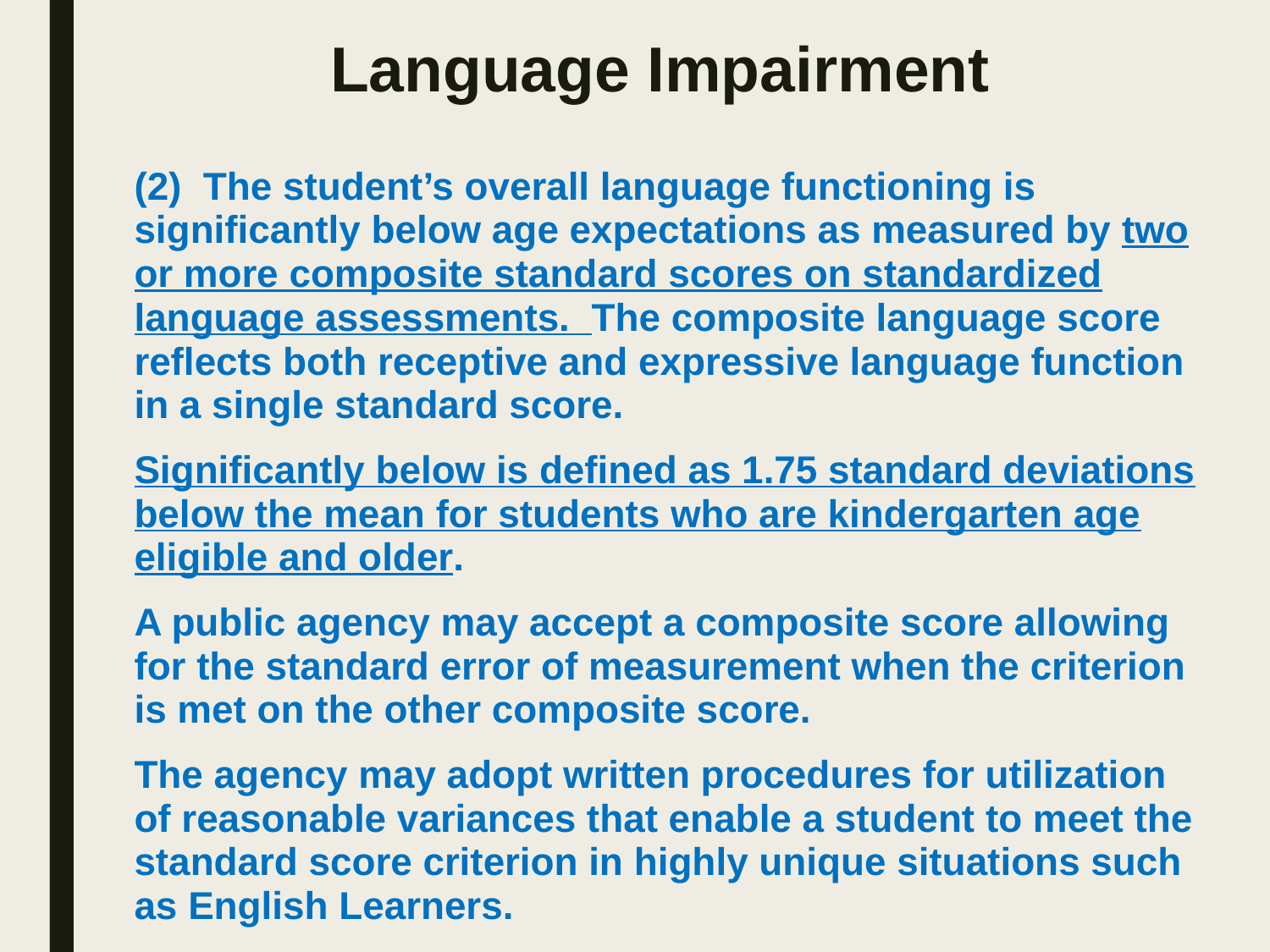

# Language Impairment
(2)  The student’s overall language functioning is significantly below age expectations as measured by two or more composite standard scores on standardized language assessments.  The composite language score reflects both receptive and expressive language function in a single standard score.
Significantly below is defined as 1.75 standard deviations below the mean for students who are kindergarten age eligible and older.
A public agency may accept a composite score allowing for the standard error of measurement when the criterion is met on the other composite score.
The agency may adopt written procedures for utilization of reasonable variances that enable a student to meet the standard score criterion in highly unique situations such as English Learners.